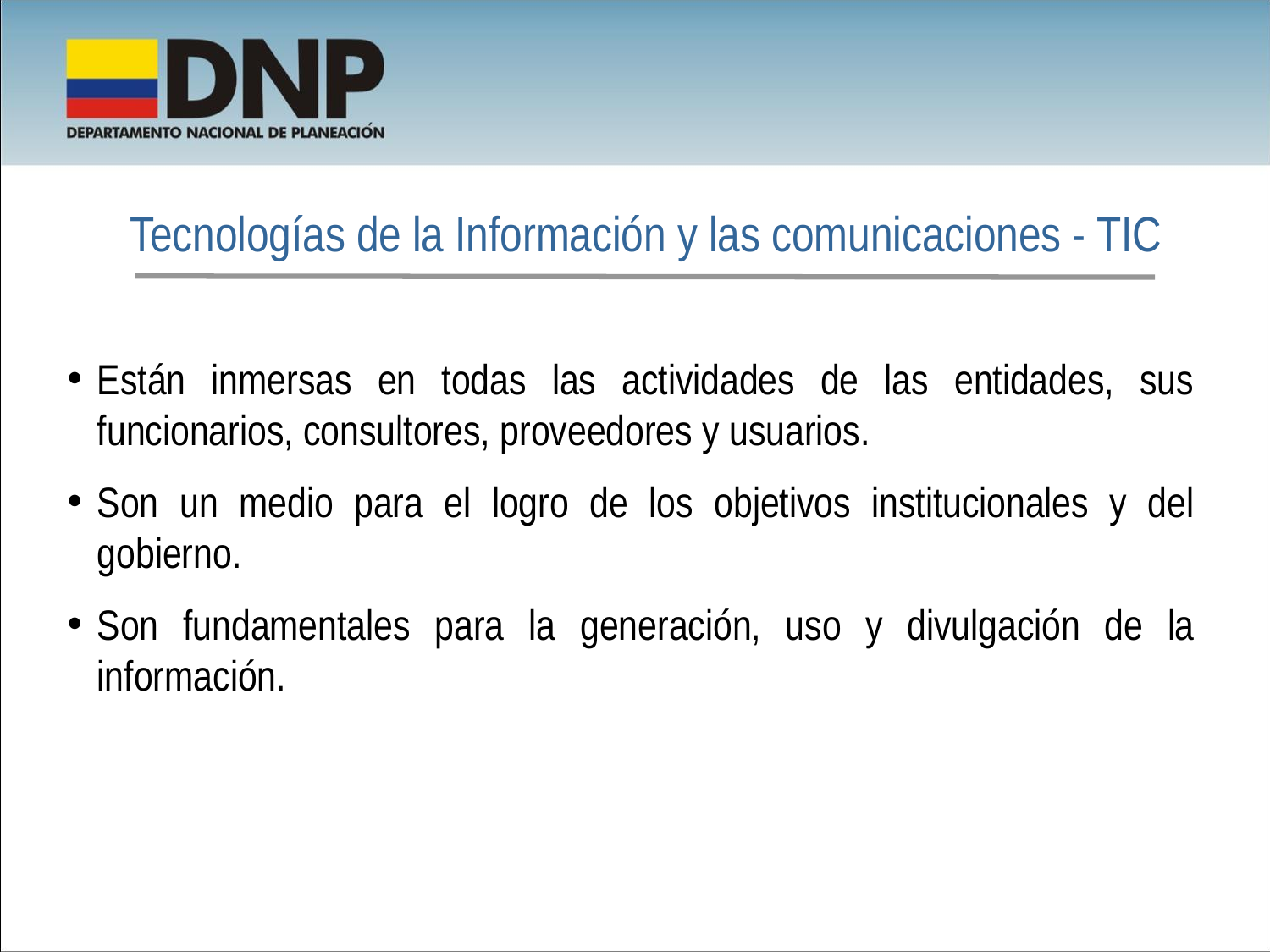

Tecnologías de la Información y las comunicaciones - TIC

Están inmersas en todas las actividades de las entidades, sus funcionarios, consultores, proveedores y usuarios.
Son un medio para el logro de los objetivos institucionales y del gobierno.
Son fundamentales para la generación, uso y divulgación de la información.